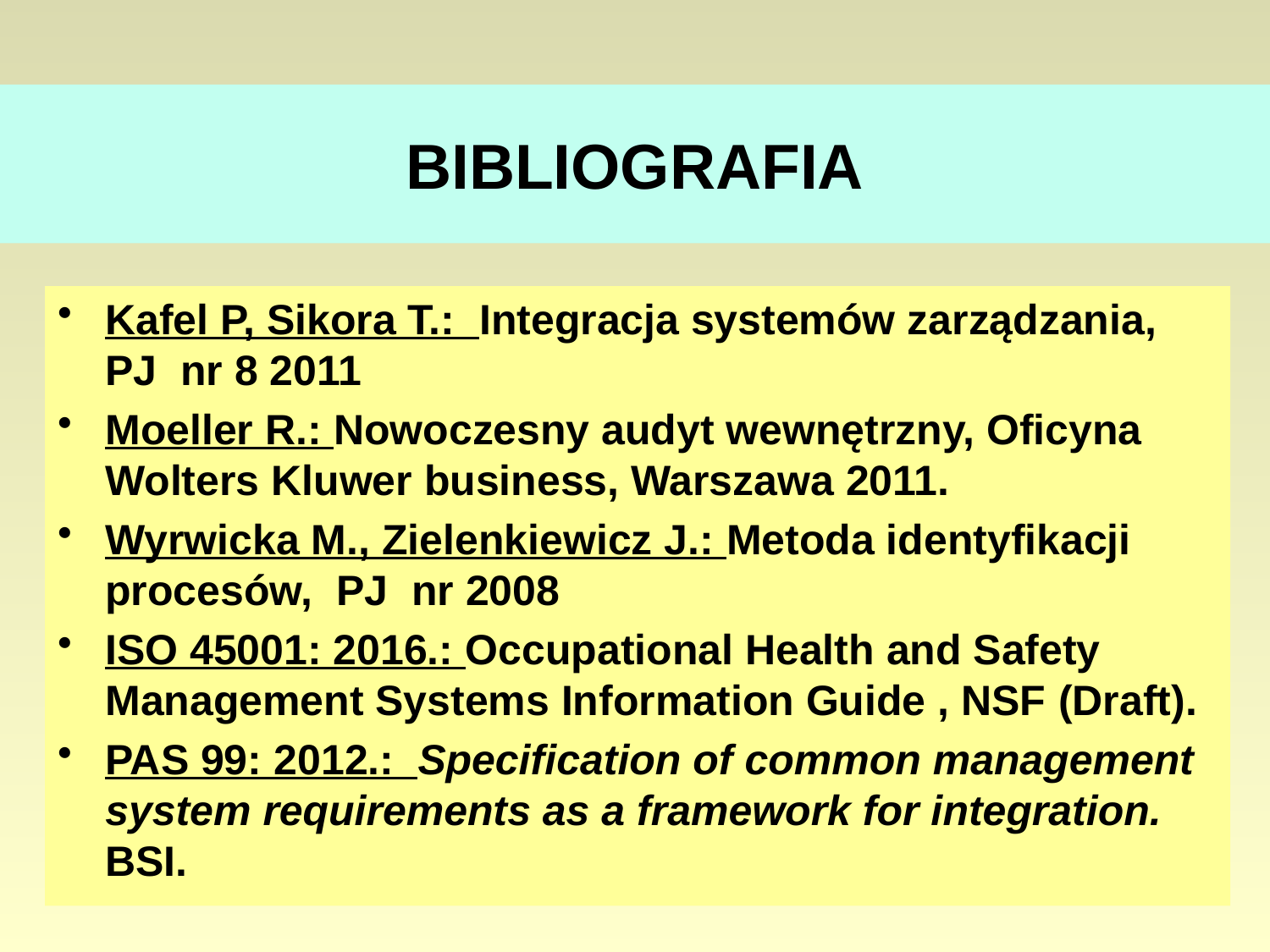

# BIBLIOGRAFIA
Kafel P, Sikora T.:  Integracja systemów zarządzania,  PJ  nr 8 2011
Moeller R.: Nowoczesny audyt wewnętrzny, Oficyna Wolters Kluwer business, Warszawa 2011.
Wyrwicka M., Zielenkiewicz J.: Metoda identyfikacji procesów,  PJ  nr 2008
ISO 45001: 2016.: Occupational Health and Safety Management Systems Information Guide , NSF (Draft).
PAS 99: 2012.:  Specification of common management system requirements as a framework for integration.  BSI.

96